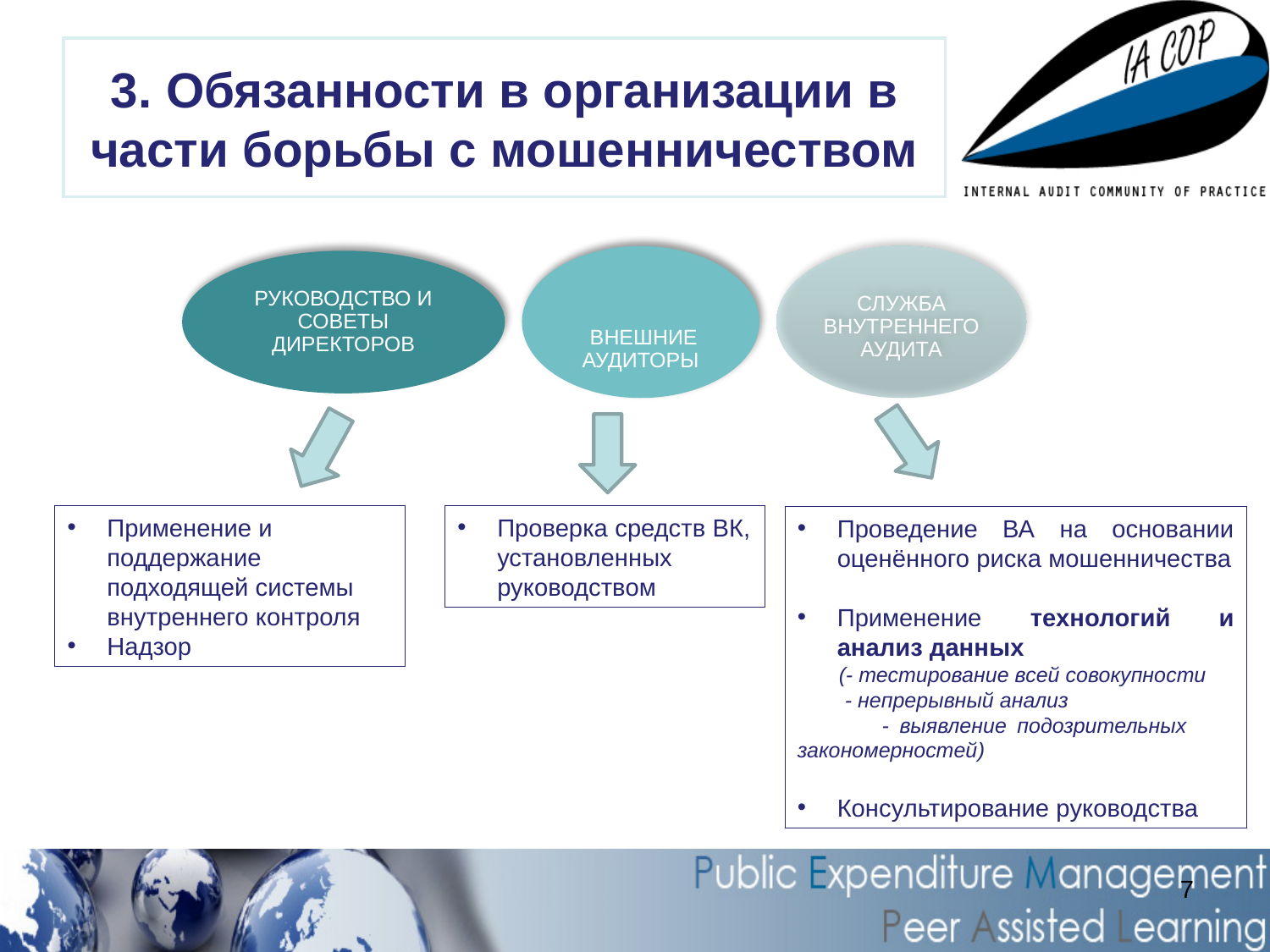

# 3. Обязанности в организации в части борьбы с мошенничеством

РУКОВОДСТВО И СОВЕТЫ ДИРЕКТОРОВ

 ВНЕШНИЕ АУДИТОРЫ

СЛУЖБА ВНУТРЕННЕГО АУДИТА

Применение и поддержание подходящей системы внутреннего контроля
Надзор
Проверка средств ВК, установленных руководством
Проведение ВА на основании оценённого риска мошенничества

Применение технологий и анализ данных
       (- тестирование всей совокупности
        - непрерывный анализ
        - выявление подозрительных  	закономерностей)

Консультирование руководства
7